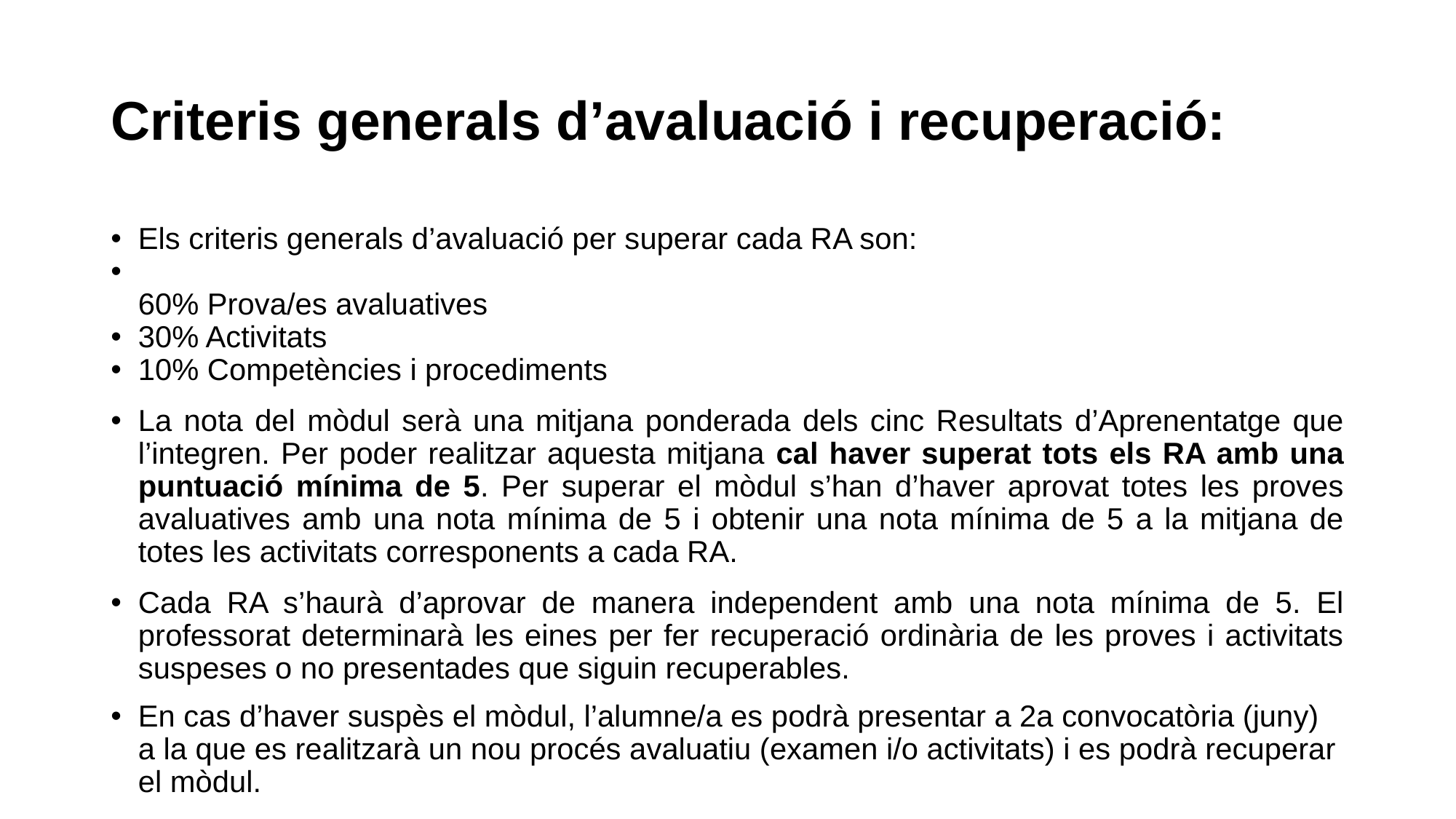

# Criteris generals d’avaluació i recuperació:
Els criteris generals d’avaluació per superar cada RA son:
60% Prova/es avaluatives
30% Activitats
10% Competències i procediments
La nota del mòdul serà una mitjana ponderada dels cinc Resultats d’Aprenentatge que l’integren. Per poder realitzar aquesta mitjana cal haver superat tots els RA amb una puntuació mínima de 5. Per superar el mòdul s’han d’haver aprovat totes les proves avaluatives amb una nota mínima de 5 i obtenir una nota mínima de 5 a la mitjana de totes les activitats corresponents a cada RA.
Cada RA s’haurà d’aprovar de manera independent amb una nota mínima de 5. El professorat determinarà les eines per fer recuperació ordinària de les proves i activitats suspeses o no presentades que siguin recuperables.
En cas d’haver suspès el mòdul, l’alumne/a es podrà presentar a 2a convocatòria (juny) a la que es realitzarà un nou procés avaluatiu (examen i/o activitats) i es podrà recuperar el mòdul.